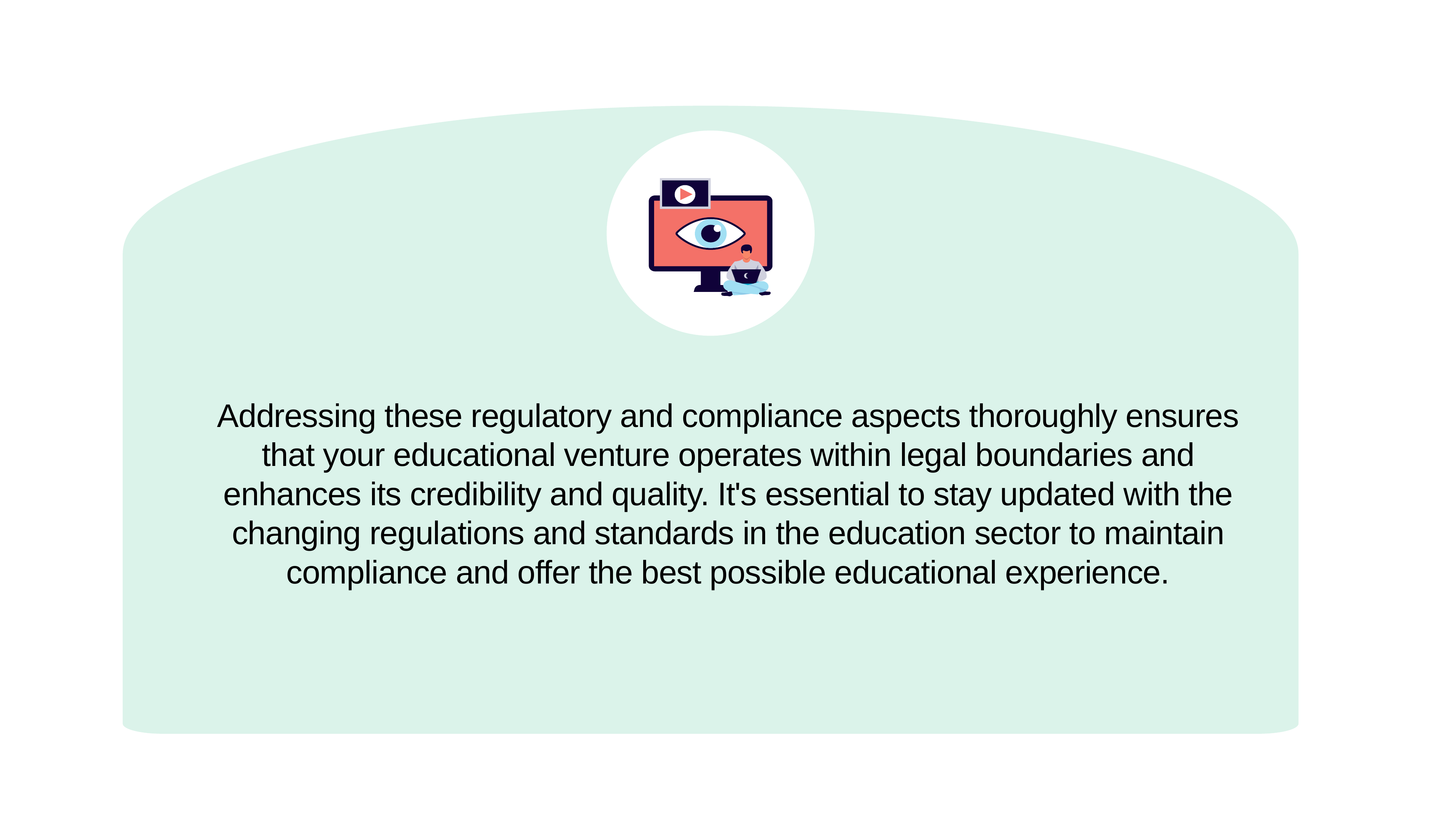

Addressing these regulatory and compliance aspects thoroughly ensures that your educational venture operates within legal boundaries and enhances its credibility and quality. It's essential to stay updated with the changing regulations and standards in the education sector to maintain compliance and offer the best possible educational experience.